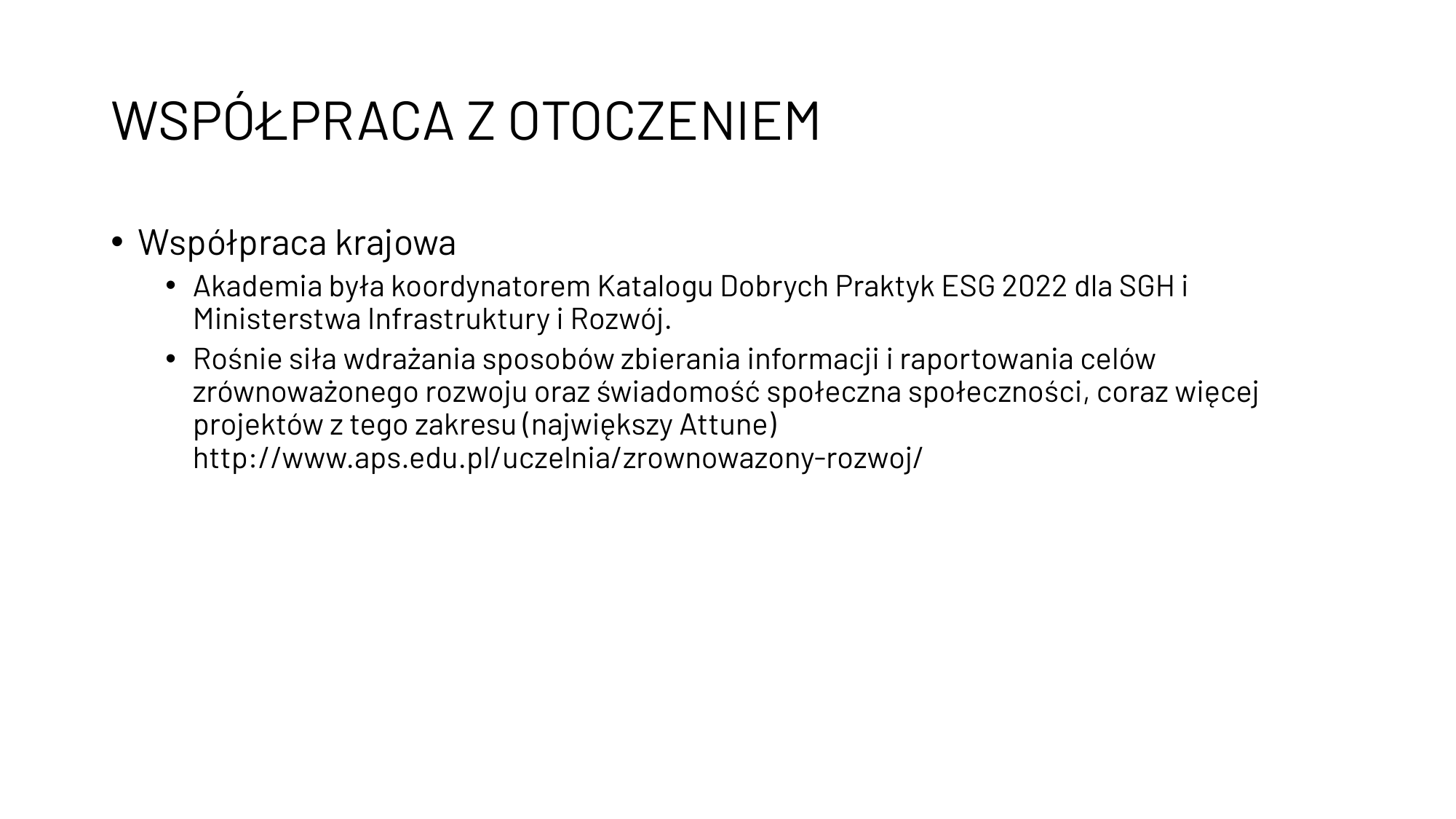

# WSPÓŁPRACA Z OTOCZENIEM
Współpraca krajowa
Akademia była koordynatorem Katalogu Dobrych Praktyk ESG 2022 dla SGH i Ministerstwa Infrastruktury i Rozwój.
Rośnie siła wdrażania sposobów zbierania informacji i raportowania celów zrównoważonego rozwoju oraz świadomość społeczna społeczności, coraz więcej projektów z tego zakresu (największy Attune) http://www.aps.edu.pl/uczelnia/zrownowazony-rozwoj/